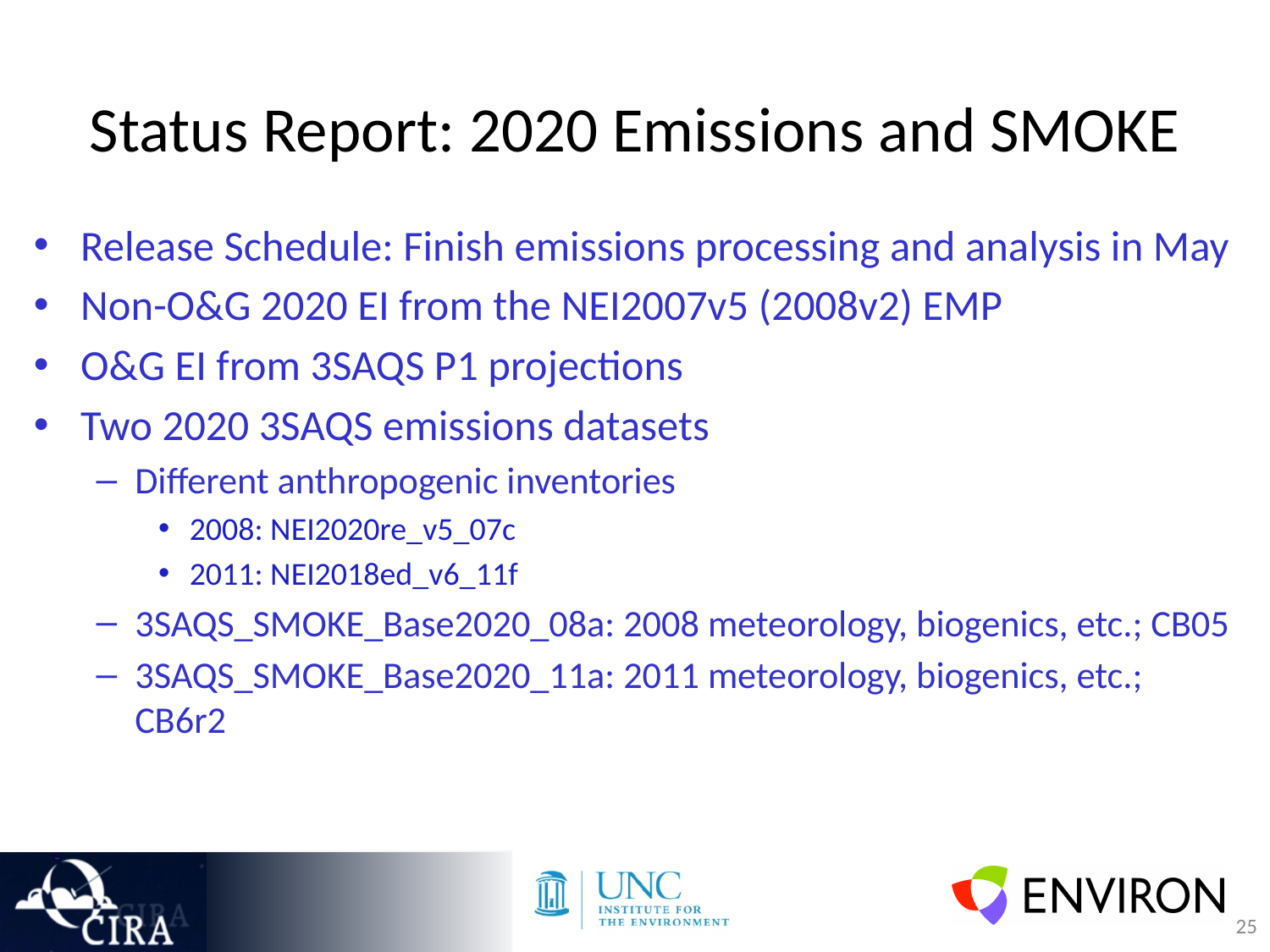

# Status Report: 2020 Emissions and SMOKE
Release Schedule: Finish emissions processing and analysis in May
Non-O&G 2020 EI from the NEI2007v5 (2008v2) EMP
O&G EI from 3SAQS P1 projections
Two 2020 3SAQS emissions datasets
Different anthropogenic inventories
2008: NEI2020re_v5_07c
2011: NEI2018ed_v6_11f
3SAQS_SMOKE_Base2020_08a: 2008 meteorology, biogenics, etc.; CB05
3SAQS_SMOKE_Base2020_11a: 2011 meteorology, biogenics, etc.; CB6r2